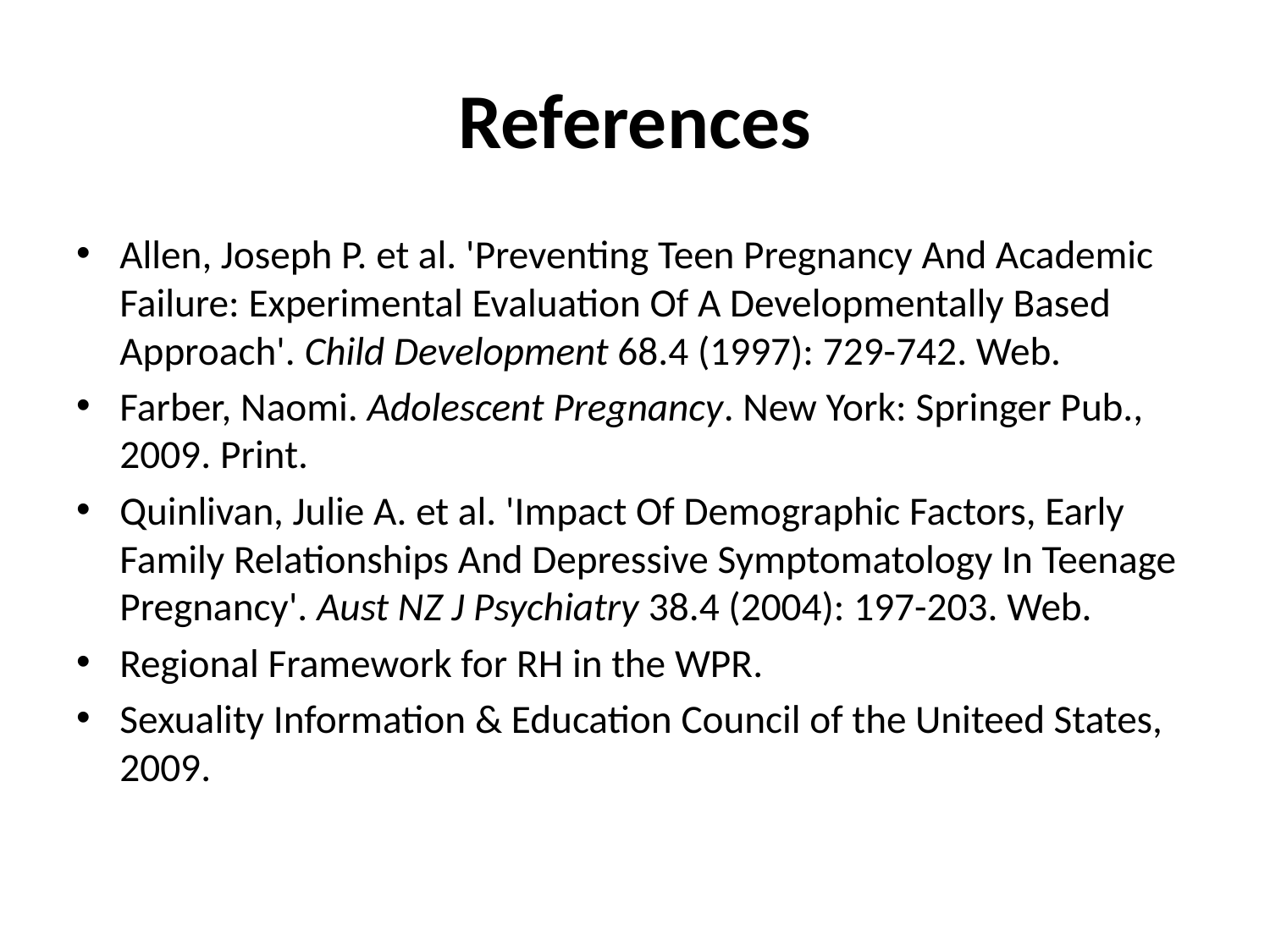

# References
Allen, Joseph P. et al. 'Preventing Teen Pregnancy And Academic Failure: Experimental Evaluation Of A Developmentally Based Approach'. Child Development 68.4 (1997): 729-742. Web.
Farber, Naomi. Adolescent Pregnancy. New York: Springer Pub., 2009. Print.
Quinlivan, Julie A. et al. 'Impact Of Demographic Factors, Early Family Relationships And Depressive Symptomatology In Teenage Pregnancy'. Aust NZ J Psychiatry 38.4 (2004): 197-203. Web.
Regional Framework for RH in the WPR.
Sexuality Information & Education Council of the Uniteed States, 2009.